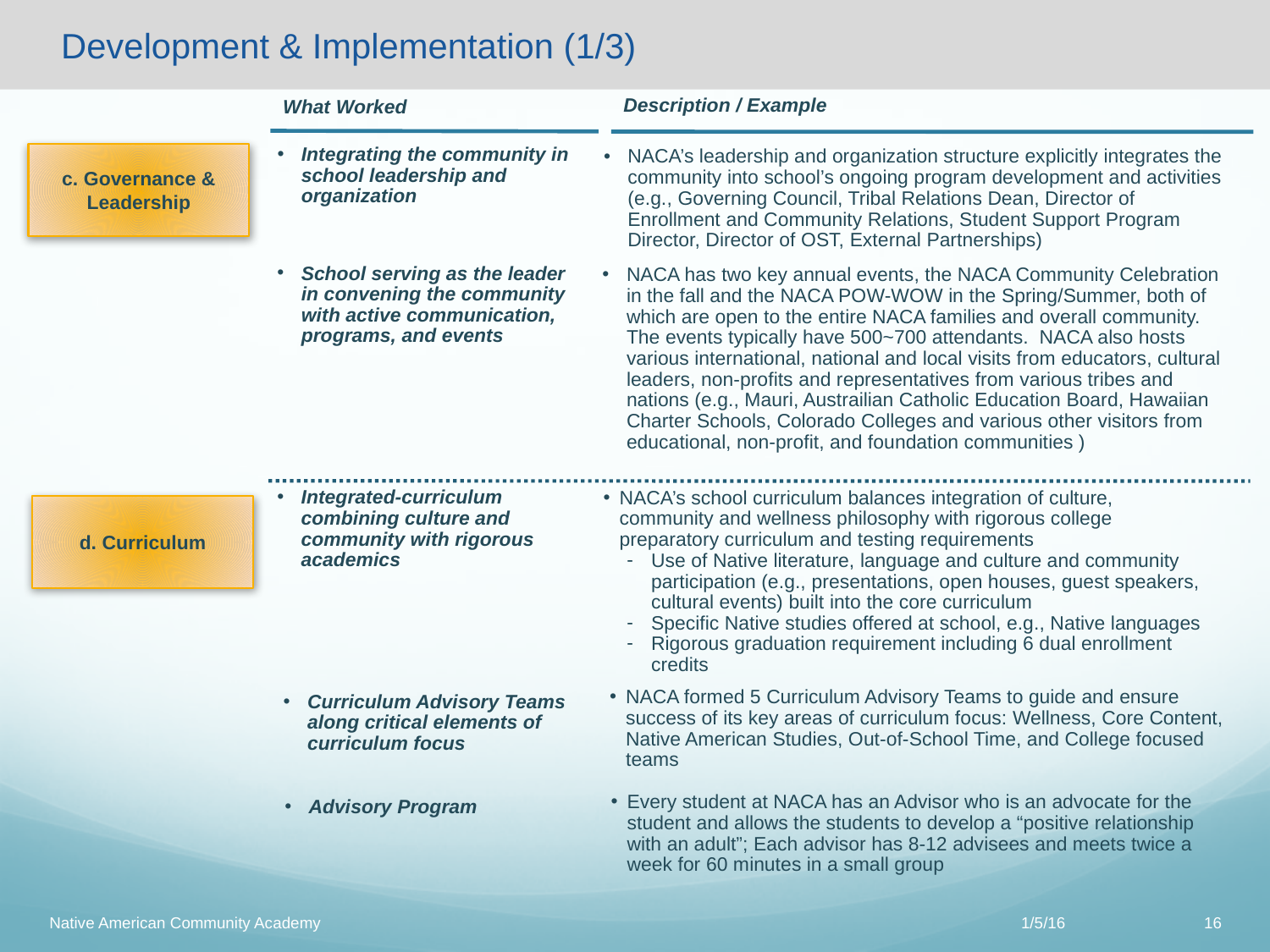

# Development & Implementation (1/3)
Description / Example
What Worked
Integrating the community in school leadership and organization
NACA’s leadership and organization structure explicitly integrates the community into school’s ongoing program development and activities (e.g., Governing Council, Tribal Relations Dean, Director of Enrollment and Community Relations, Student Support Program Director, Director of OST, External Partnerships)
c. Governance & Leadership
School serving as the leader in convening the community with active communication, programs, and events
NACA has two key annual events, the NACA Community Celebration in the fall and the NACA POW-WOW in the Spring/Summer, both of which are open to the entire NACA families and overall community.  The events typically have 500~700 attendants.  NACA also hosts various international, national and local visits from educators, cultural leaders, non-profits and representatives from various tribes and nations (e.g., Mauri, Austrailian Catholic Education Board, Hawaiian Charter Schools, Colorado Colleges and various other visitors from educational, non-profit, and foundation communities )
Integrated-curriculum combining culture and community with rigorous academics
NACA’s school curriculum balances integration of culture, community and wellness philosophy with rigorous college preparatory curriculum and testing requirements
Use of Native literature, language and culture and community participation (e.g., presentations, open houses, guest speakers, cultural events) built into the core curriculum
Specific Native studies offered at school, e.g., Native languages
Rigorous graduation requirement including 6 dual enrollment credits
d. Curriculum
NACA formed 5 Curriculum Advisory Teams to guide and ensure success of its key areas of curriculum focus: Wellness, Core Content, Native American Studies, Out-of-School Time, and College focused teams
Curriculum Advisory Teams along critical elements of curriculum focus
Every student at NACA has an Advisor who is an advocate for the student and allows the students to develop a “positive relationship with an adult”; Each advisor has 8-12 advisees and meets twice a week for 60 minutes in a small group
Advisory Program
Native American Community Academy
1/5/16
16